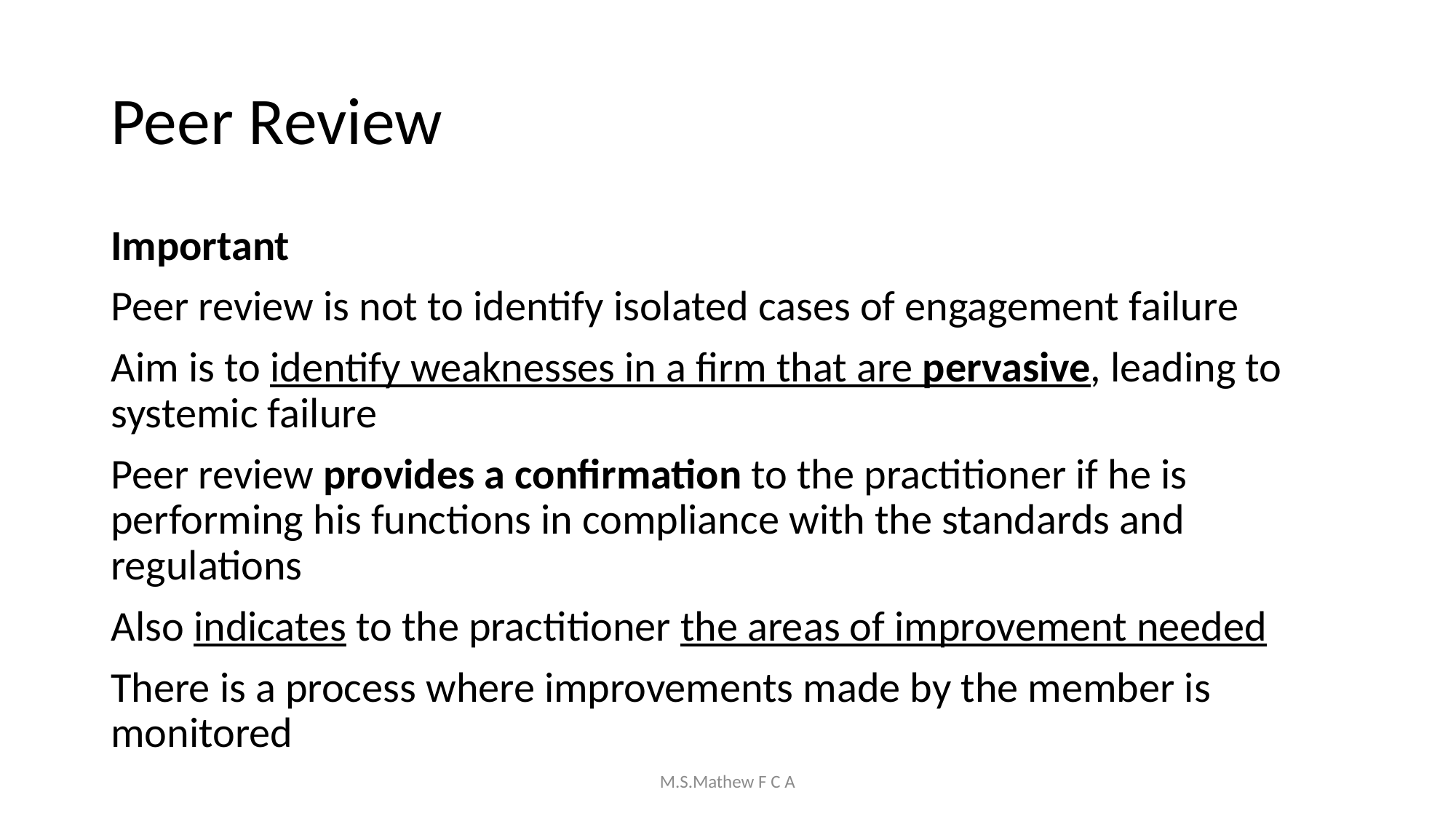

# Peer Review
Important
Peer review is not to identify isolated cases of engagement failure
Aim is to identify weaknesses in a firm that are pervasive, leading to systemic failure
Peer review provides a confirmation to the practitioner if he is performing his functions in compliance with the standards and regulations
Also indicates to the practitioner the areas of improvement needed
There is a process where improvements made by the member is monitored
M.S.Mathew F C A